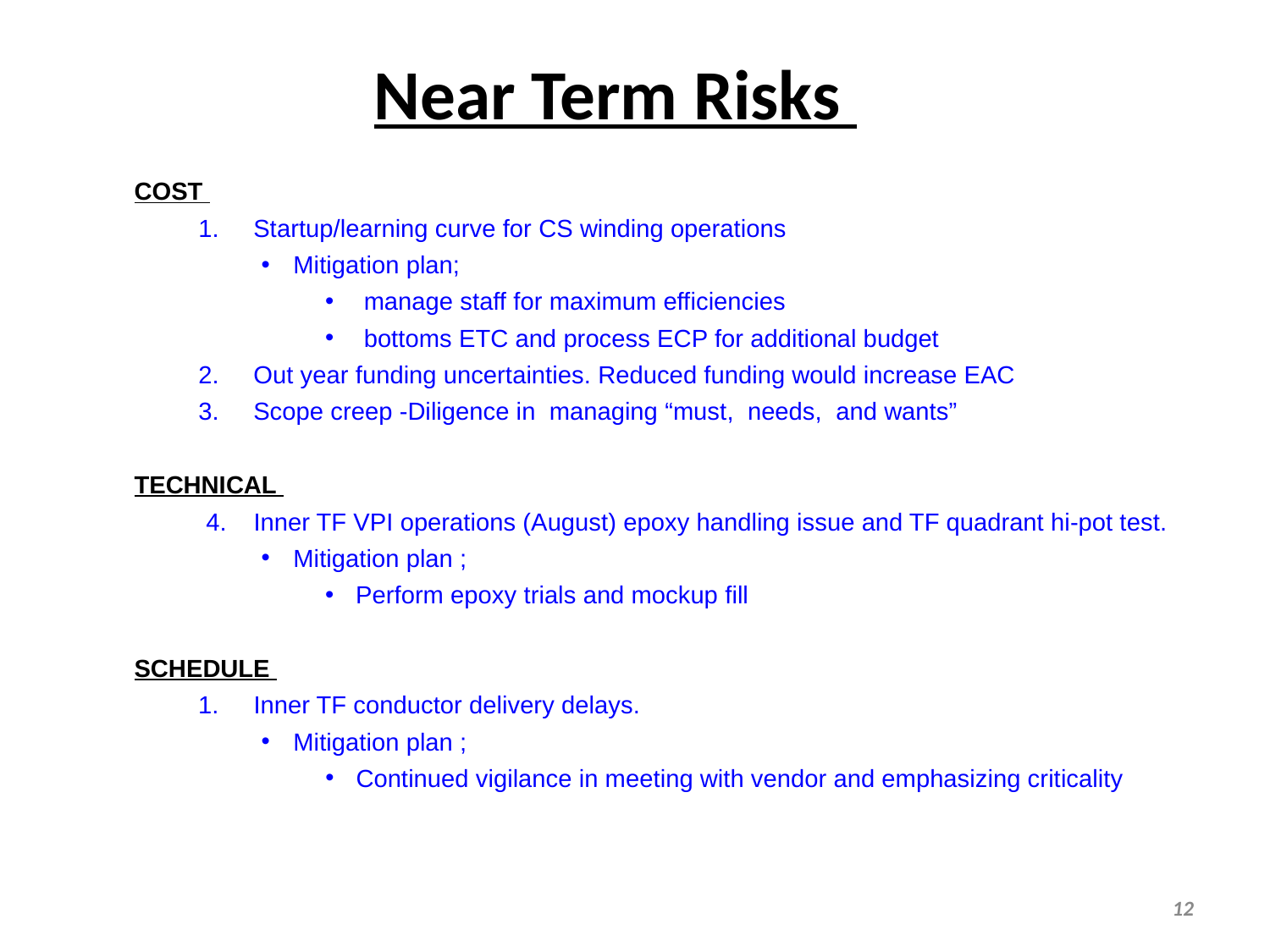

# Near Term Risks
COST
Startup/learning curve for CS winding operations
Mitigation plan;
manage staff for maximum efficiencies
bottoms ETC and process ECP for additional budget
Out year funding uncertainties. Reduced funding would increase EAC
Scope creep -Diligence in  managing “must,  needs,  and wants”

TECHNICAL
Inner TF VPI operations (August) epoxy handling issue and TF quadrant hi-pot test.
Mitigation plan ;
Perform epoxy trials and mockup fill

SCHEDULE
Inner TF conductor delivery delays.
Mitigation plan ;
Continued vigilance in meeting with vendor and emphasizing criticality

12